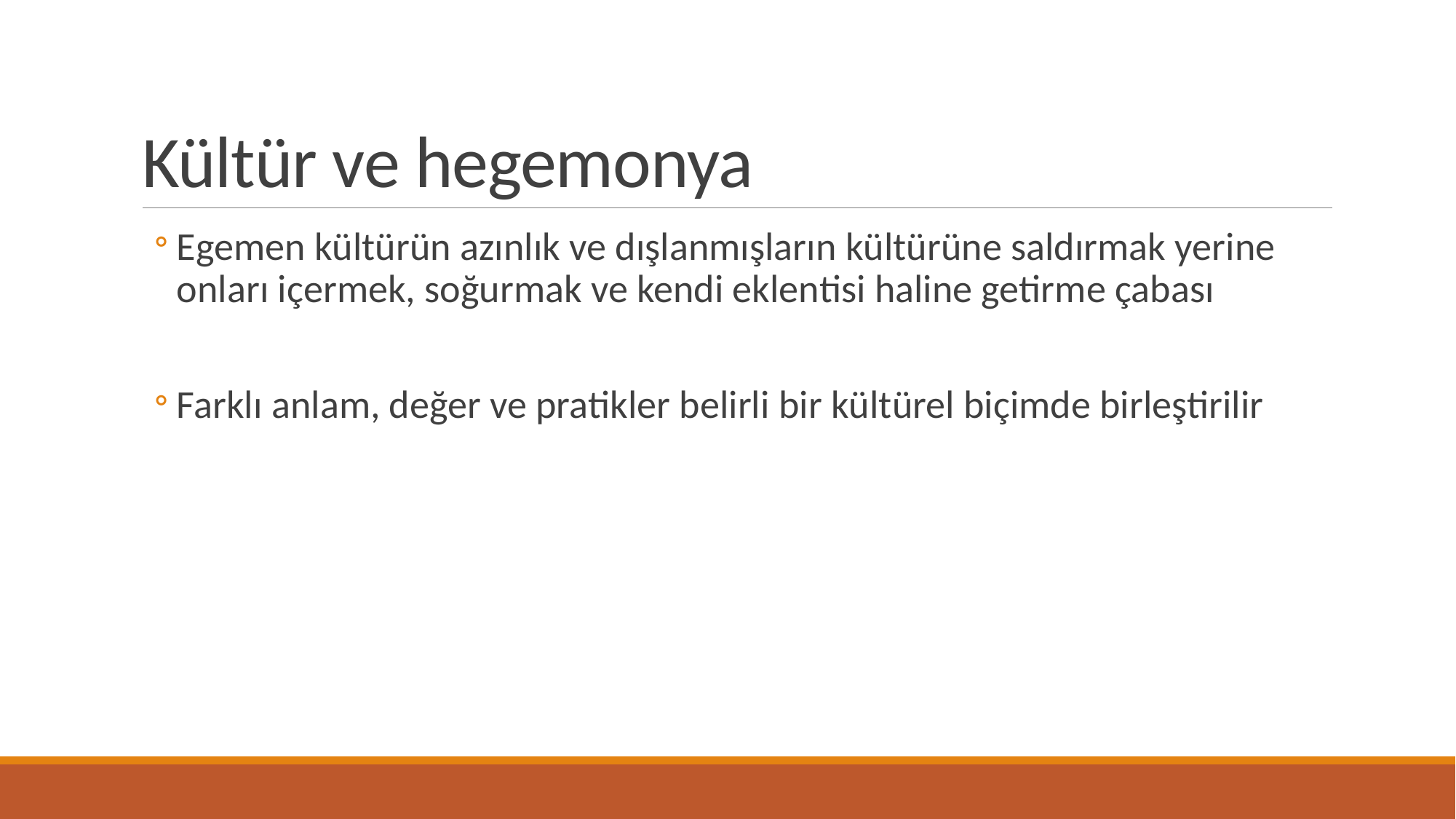

# Kültür ve hegemonya
Egemen kültürün azınlık ve dışlanmışların kültürüne saldırmak yerine onları içermek, soğurmak ve kendi eklentisi haline getirme çabası

Farklı anlam, değer ve pratikler belirli bir kültürel biçimde birleştirilir